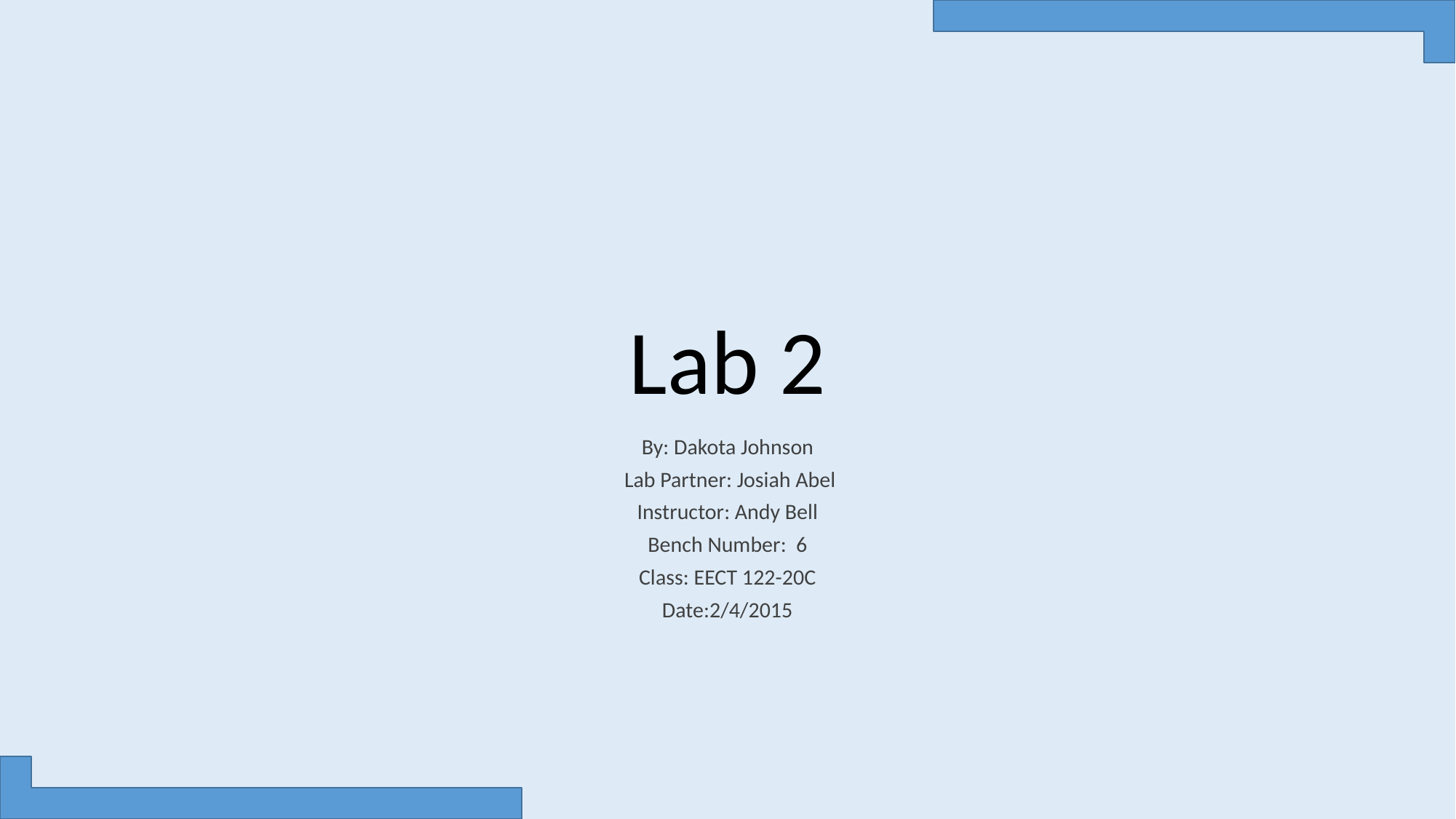

# Lab 2
By: Dakota Johnson
 Lab Partner: Josiah Abel
Instructor: Andy Bell
Bench Number:  6
Class: EECT 122-20C
Date:2/4/2015